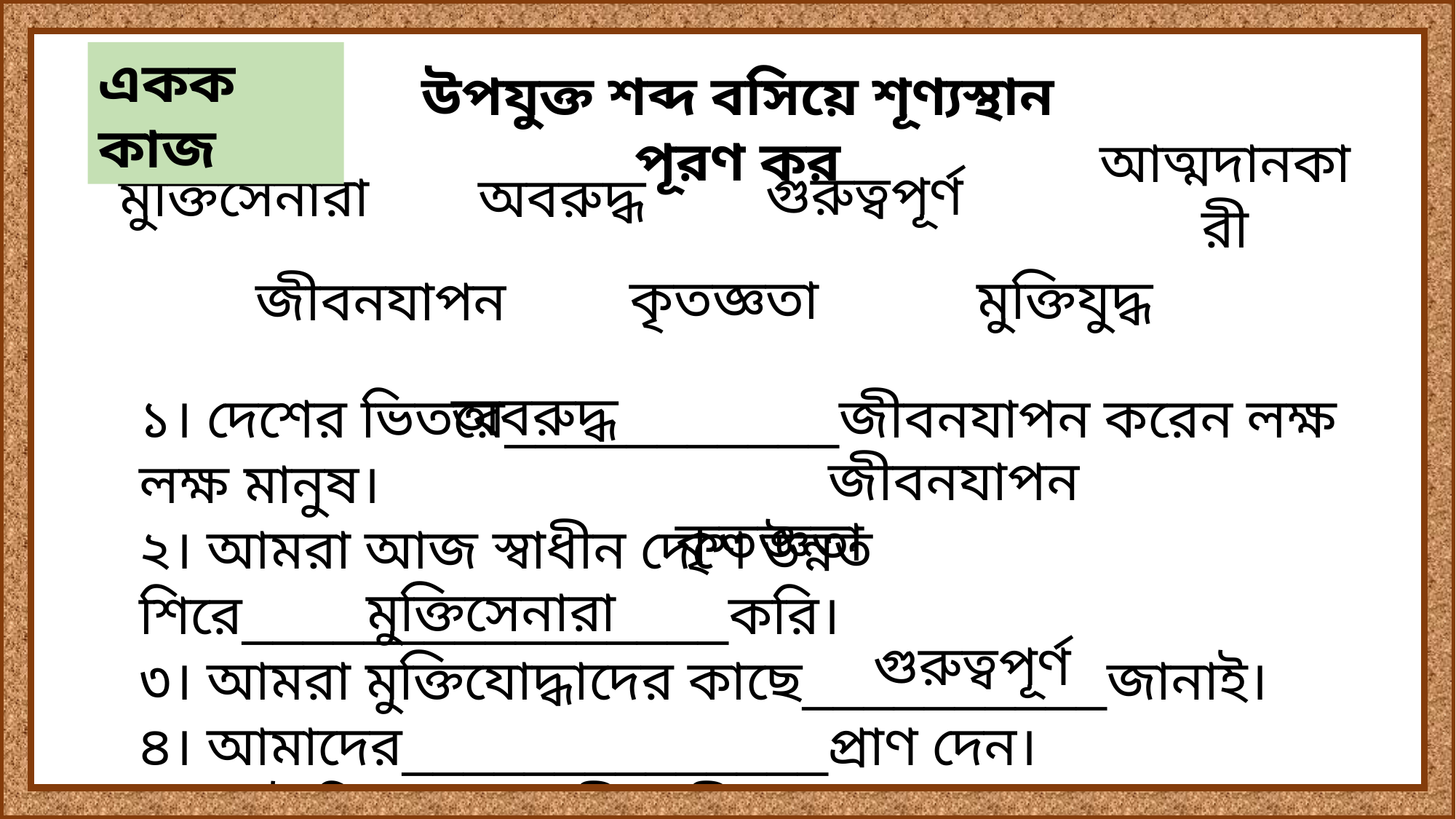

একক কাজ
উপযুক্ত শব্দ বসিয়ে শূণ্যস্থান পূরণ কর
গুরুত্বপূর্ণ
আত্মদানকারী
মুক্তিসেনারা
অবরুদ্ধ
কৃতজ্ঞতা
মুক্তিযুদ্ধ
জীবনযাপন
১। দেশের ভিতরে___________জীবনযাপন করেন লক্ষ লক্ষ মানুষ।
২। আমরা আজ স্বাধীন দেশে উন্নত শিরে________________করি।
৩। আমরা মুক্তিযোদ্ধাদের কাছে__________জানাই।
৪। আমাদের______________প্রাণ দেন।
৫। ১৬ই ডিসেম্বর জাতীয় জীবনের একটি________________দিন।
অবরুদ্ধ
জীবনযাপন
কৃতজ্ঞতা
মুক্তিসেনারা
গুরুত্বপূর্ণ